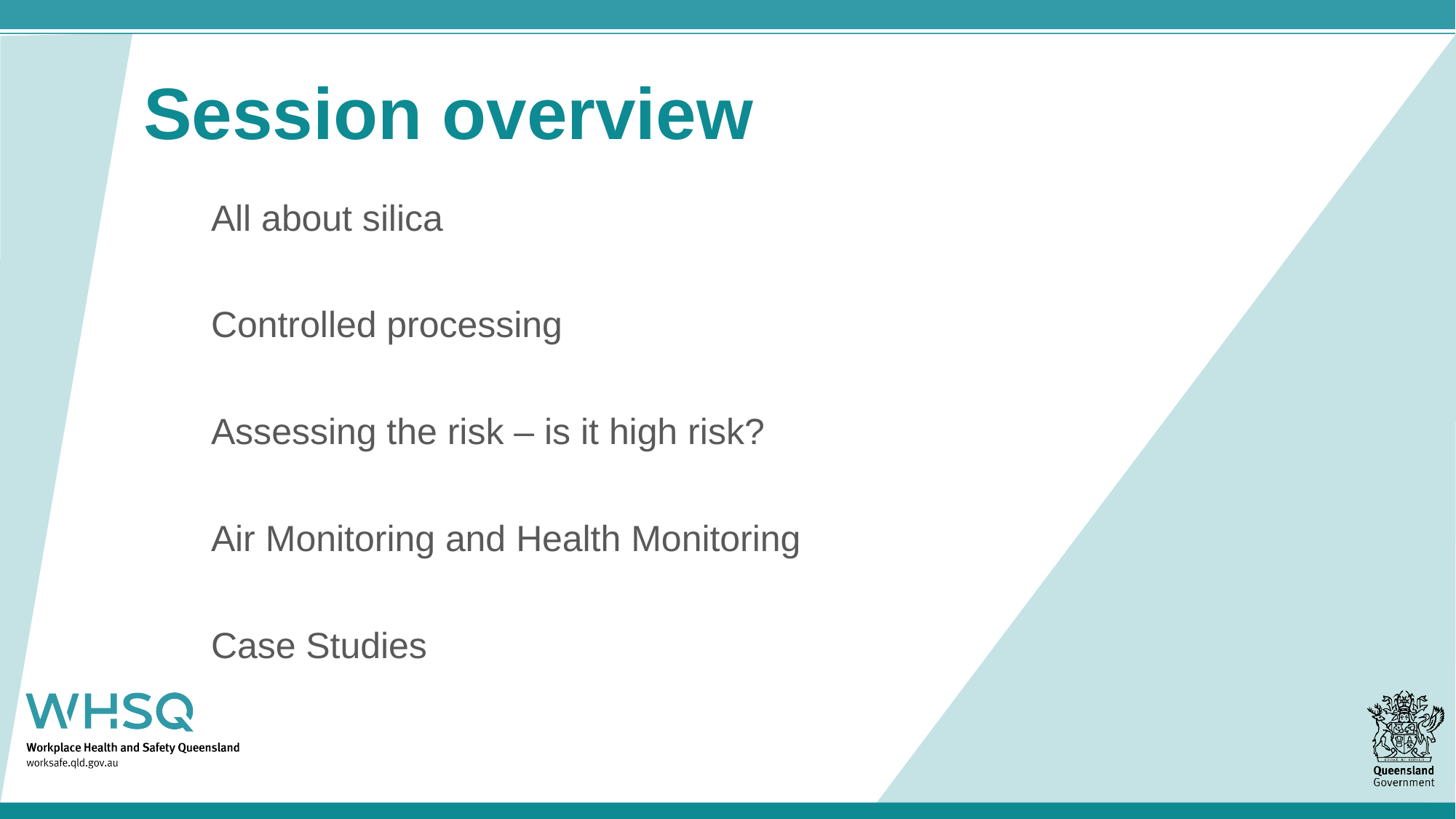

# Session overview
All about silica
Controlled processing
Assessing the risk – is it high risk?
Air Monitoring and Health Monitoring
Case Studies